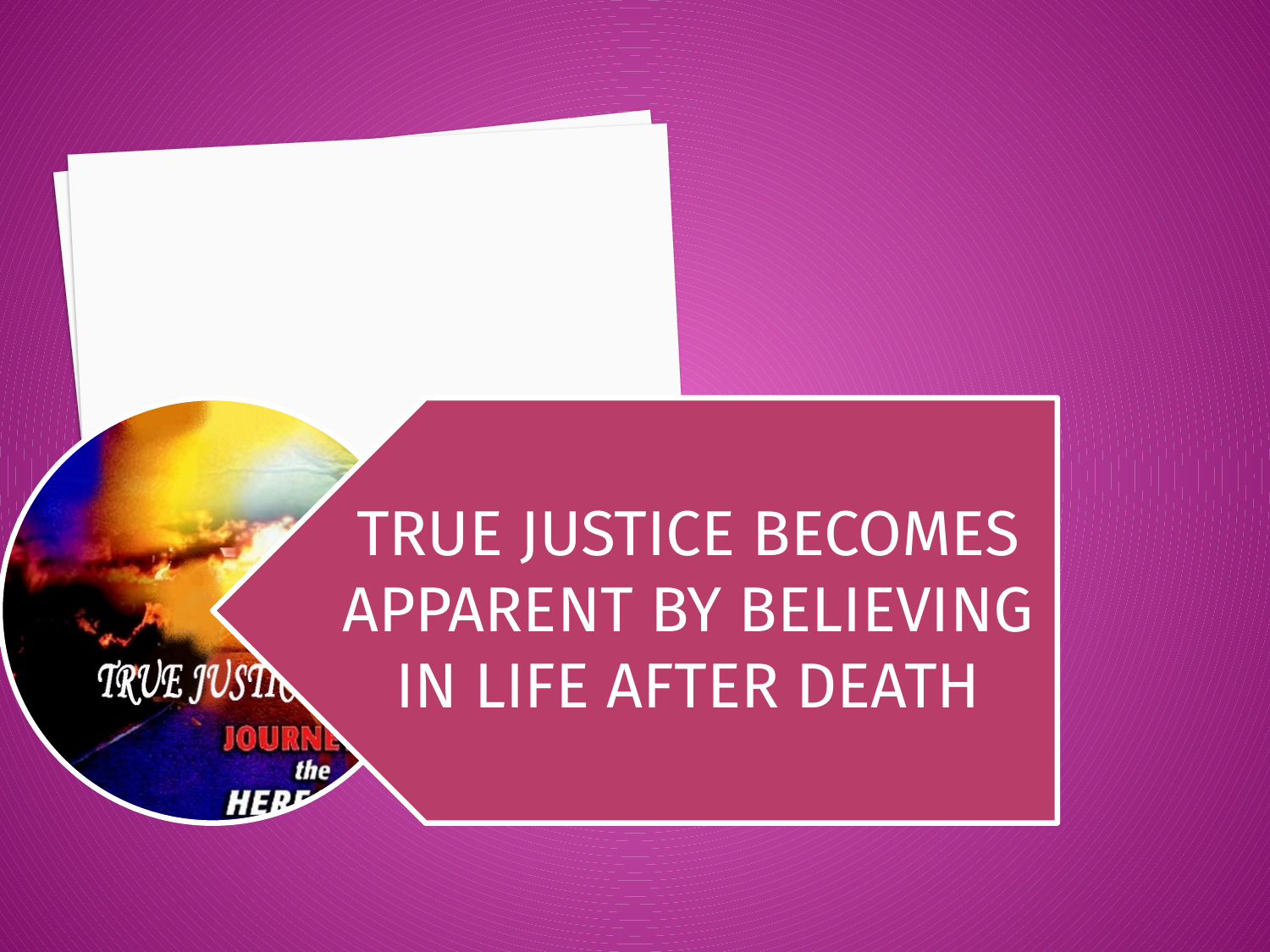

TRUE JUSTICE BECOMES APPARENT BY BELIEVING IN LIFE AFTER DEATH